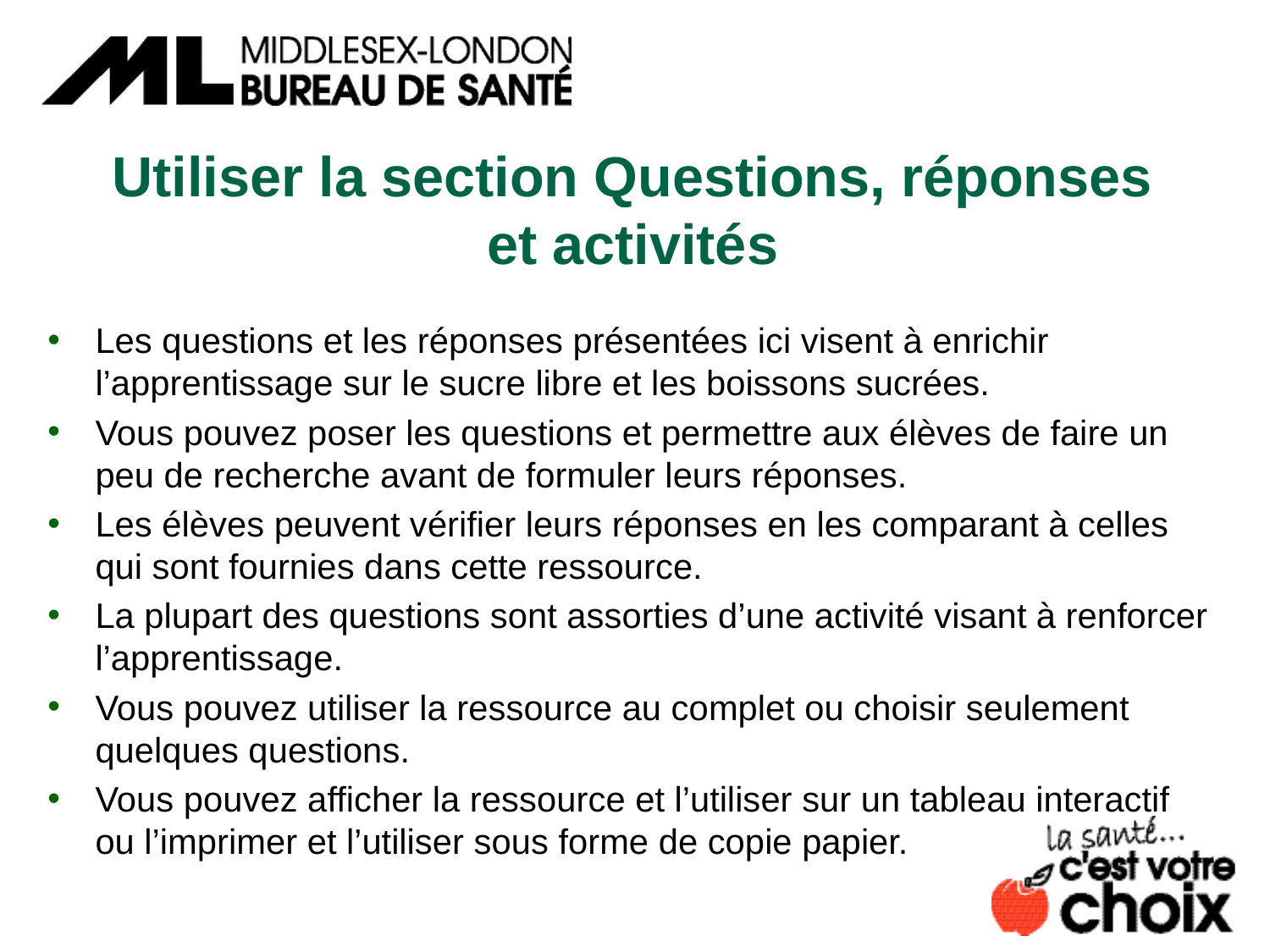

# Utiliser la section Questions, réponses et activités
Les questions et les réponses présentées ici visent à enrichir l’apprentissage sur le sucre libre et les boissons sucrées.
Vous pouvez poser les questions et permettre aux élèves de faire un peu de recherche avant de formuler leurs réponses.
Les élèves peuvent vérifier leurs réponses en les comparant à celles qui sont fournies dans cette ressource.
La plupart des questions sont assorties d’une activité visant à renforcer l’apprentissage.
Vous pouvez utiliser la ressource au complet ou choisir seulement quelques questions.
Vous pouvez afficher la ressource et l’utiliser sur un tableau interactif ou l’imprimer et l’utiliser sous forme de copie papier.